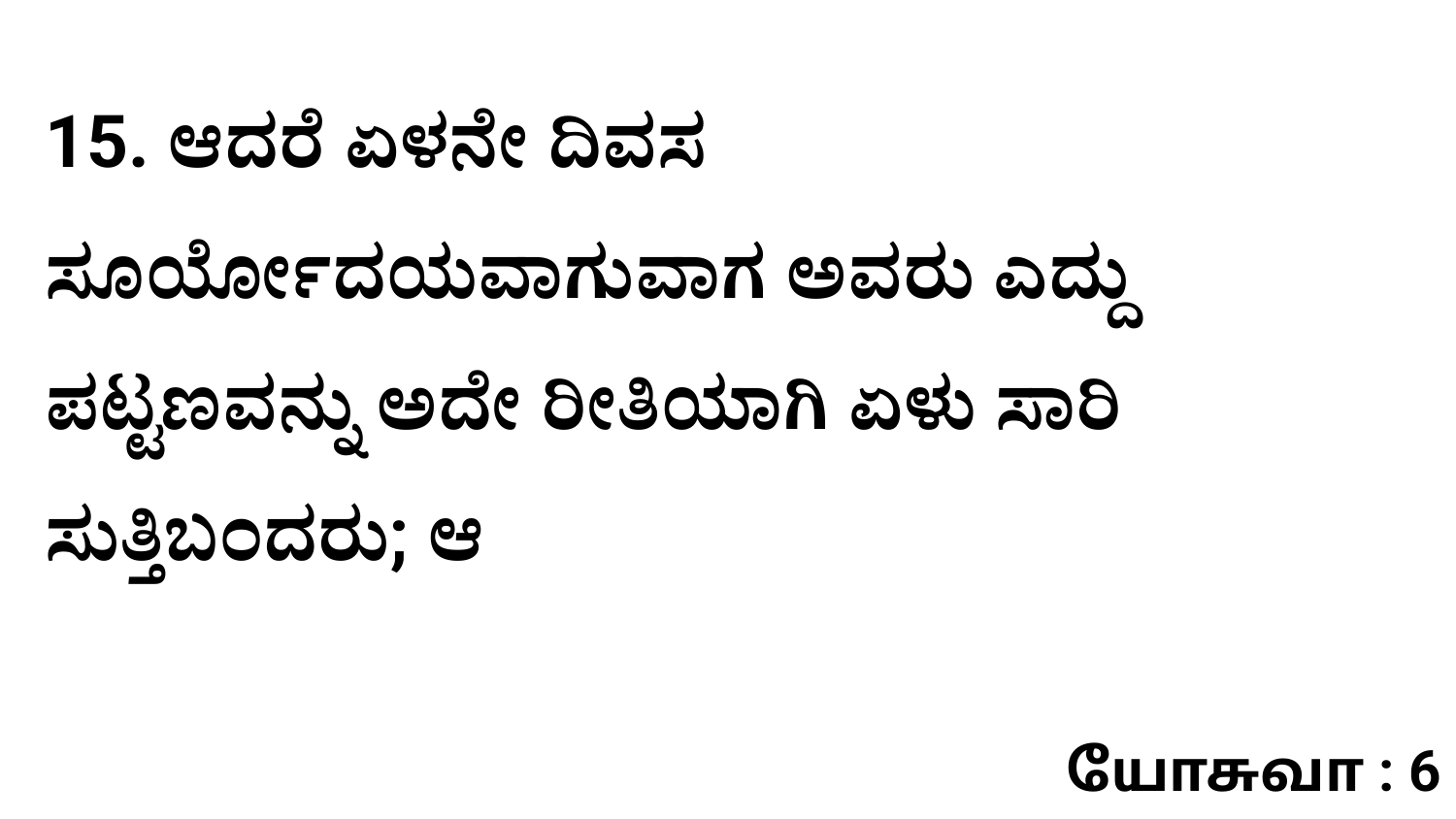

15. ಆದರೆ ಏಳನೇ ದಿವಸ ಸೂರ್ಯೋದಯವಾಗುವಾಗ ಅವರು ಎದ್ದು ಪಟ್ಟಣವನ್ನು ಅದೇ ರೀತಿಯಾಗಿ ಏಳು ಸಾರಿ ಸುತ್ತಿಬಂದರು; ಆ
யோசுவா : 6